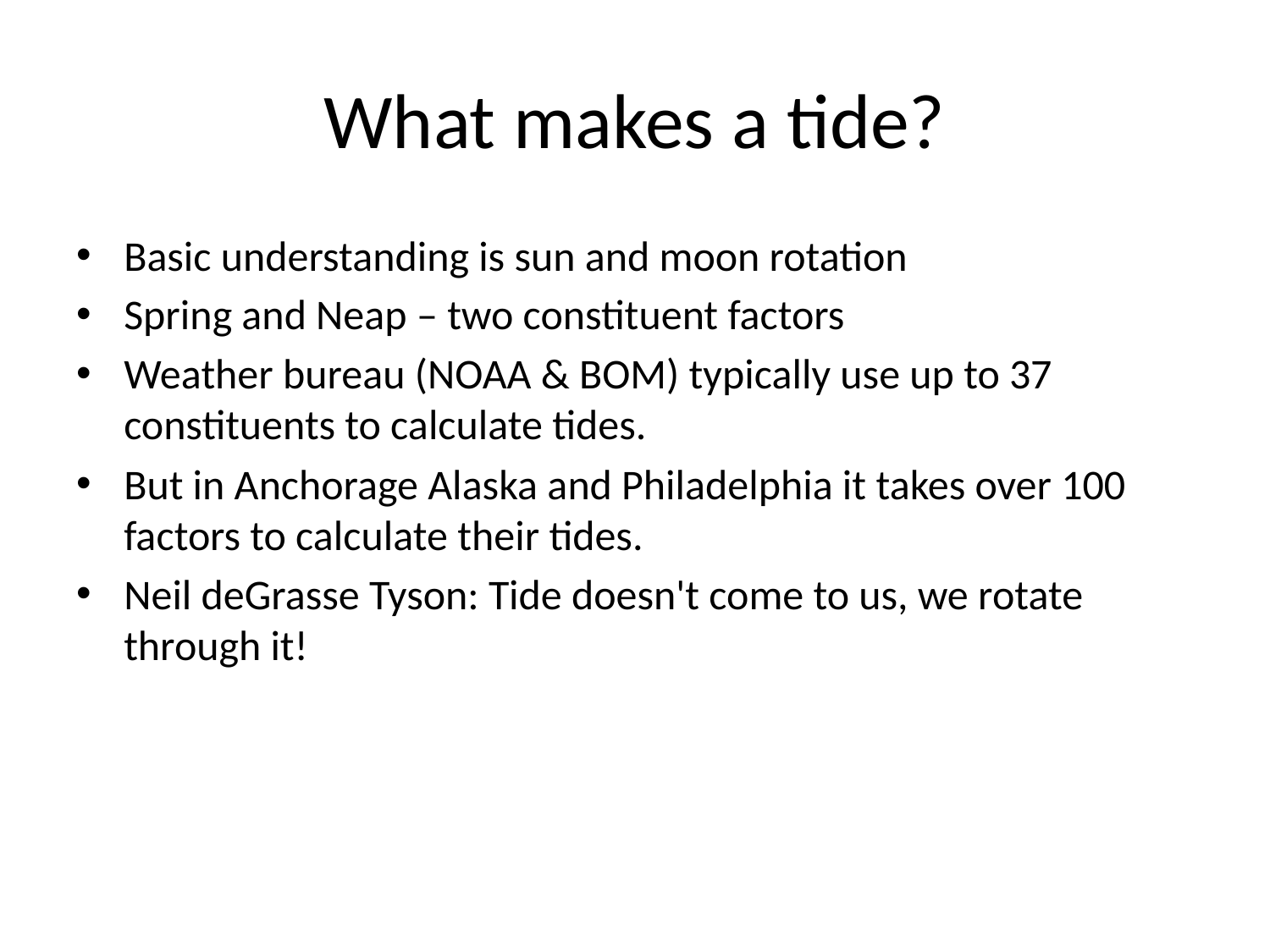

# What makes a tide?
Basic understanding is sun and moon rotation
Spring and Neap – two constituent factors
Weather bureau (NOAA & BOM) typically use up to 37 constituents to calculate tides.
But in Anchorage Alaska and Philadelphia it takes over 100 factors to calculate their tides.
Neil deGrasse Tyson: Tide doesn't come to us, we rotate through it!